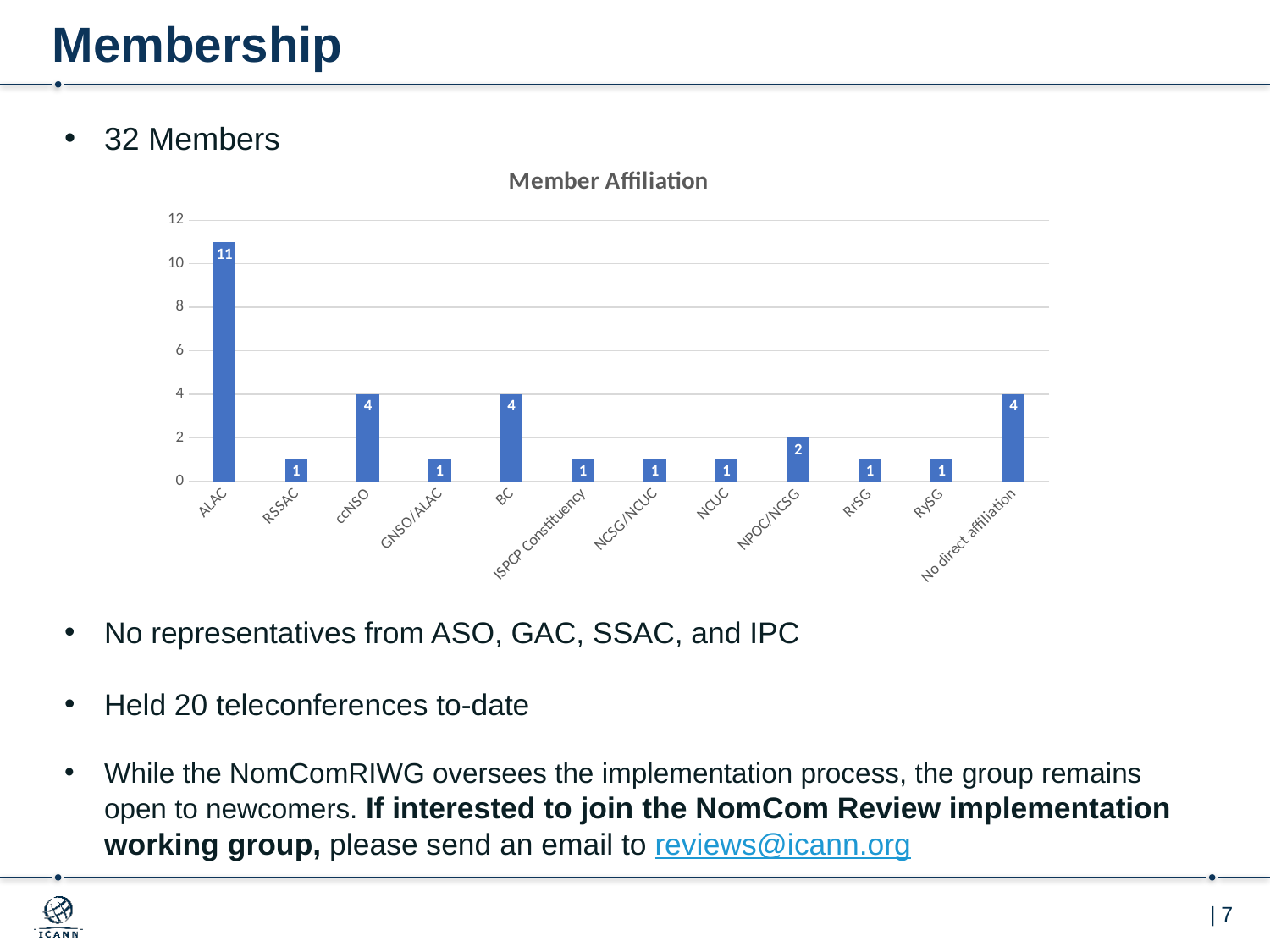

# Membership
32 Members

No representatives from ASO, GAC, SSAC, and IPC

Held 20 teleconferences to-date

While the NomComRIWG oversees the implementation process, the group remains open to newcomers. If interested to join the NomCom Review implementation working group, please send an email to reviews@icann.org

### Chart: Member Affiliation

| Category |  |
|---|---|
| ALAC | 11.0 |
| RSSAC | 1.0 |
| ccNSO | 4.0 |
| GNSO/ALAC | 1.0 |
| BC | 4.0 |
| ISPCP Constituency | 1.0 |
| NCSG/NCUC | 1.0 |
| NCUC | 1.0 |
| NPOC/NCSG | 2.0 |
| RrSG | 1.0 |
| RySG | 1.0 |
| No direct affiliation | 4.0 |